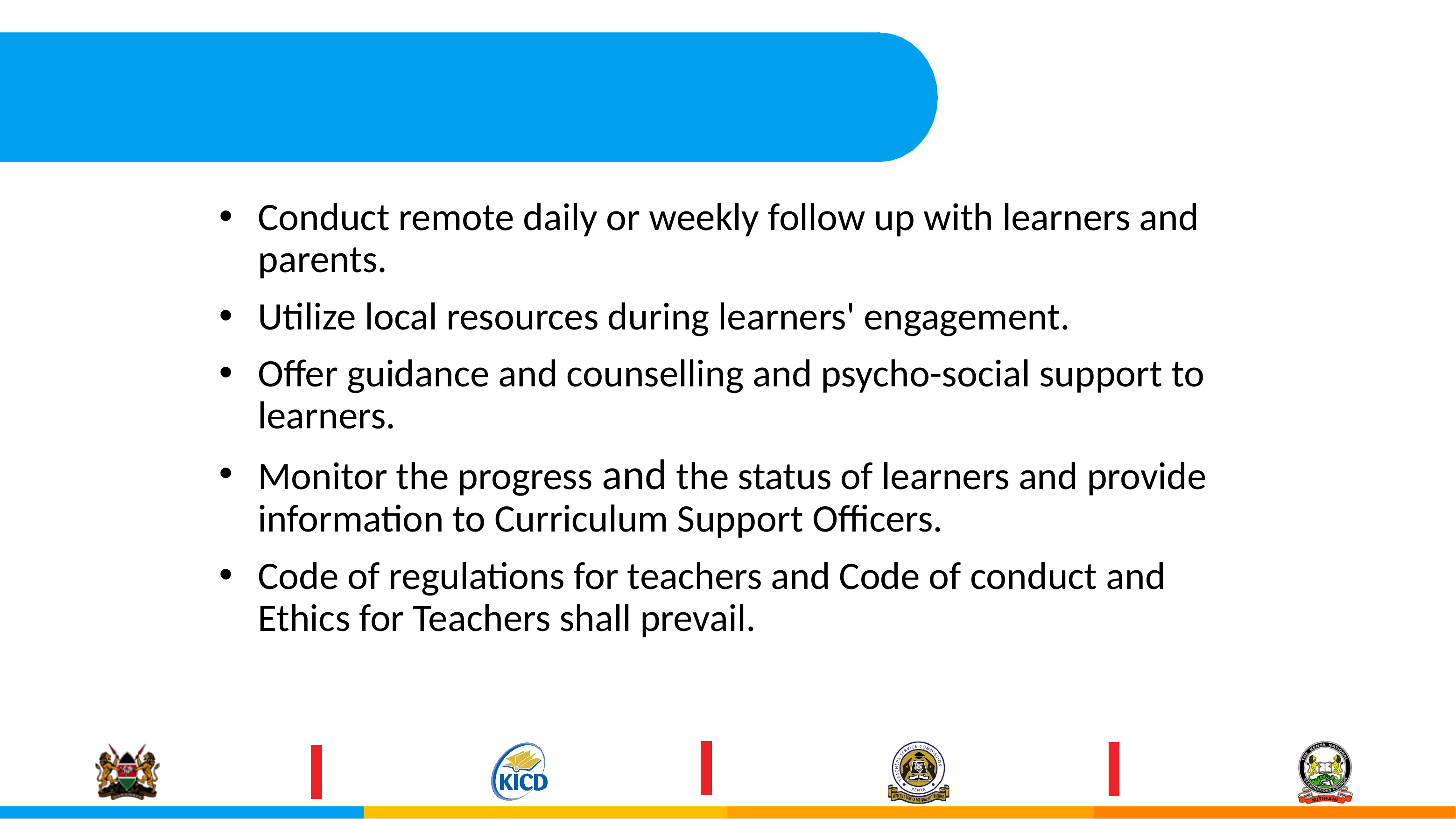

Conduct remote daily or weekly follow up with learners and parents.
Utilize local resources during learners' engagement.
Offer guidance and counselling and psycho-social support to learners.
Monitor the progress and the status of learners and provide information to Curriculum Support Officers.
Code of regulations for teachers and Code of conduct and Ethics for Teachers shall prevail.
21